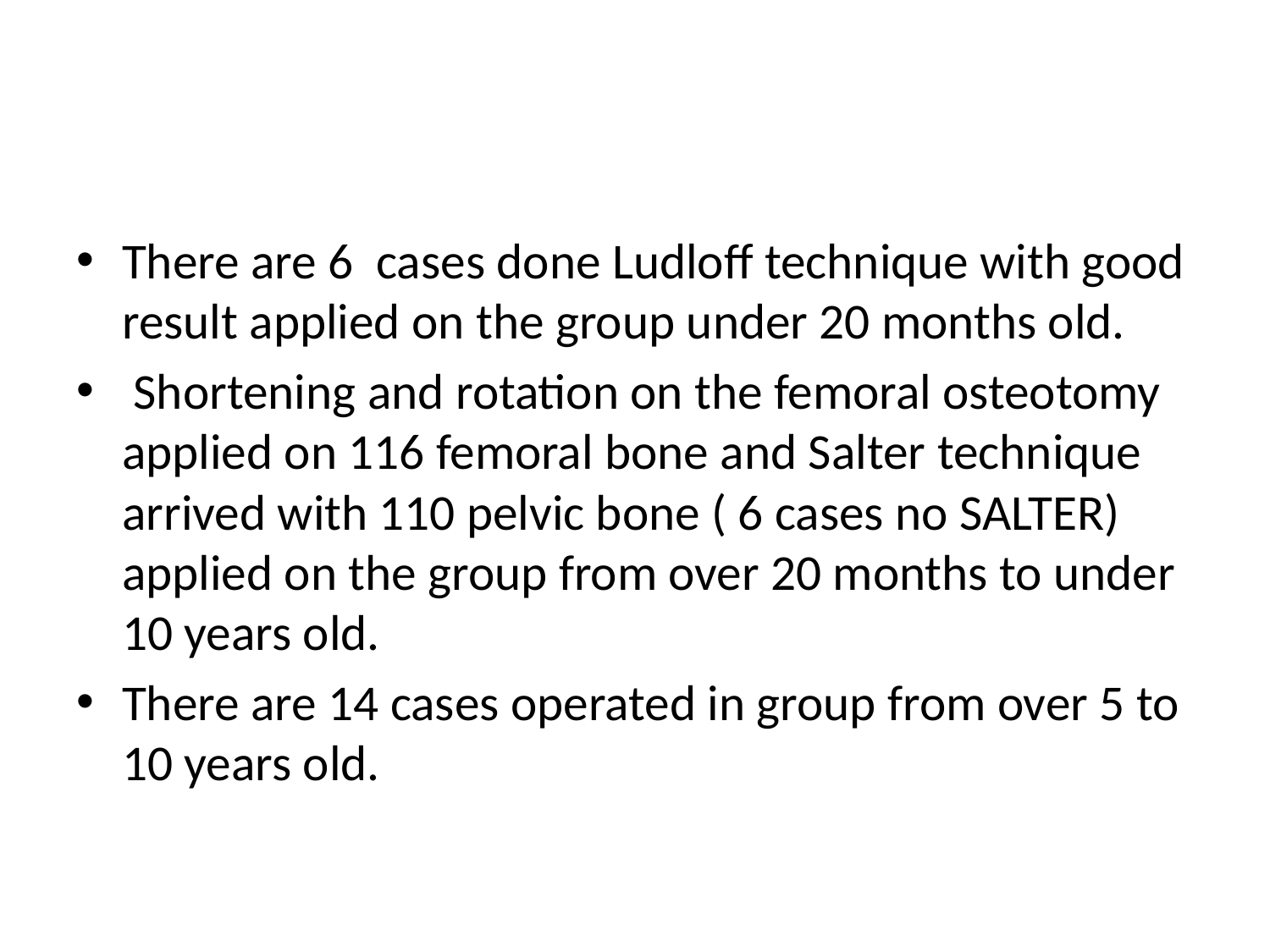

#
There are 6  cases done Ludloff technique with good result applied on the group under 20 months old.
 Shortening and rotation on the femoral osteotomy applied on 116 femoral bone and Salter technique arrived with 110 pelvic bone ( 6 cases no SALTER) applied on the group from over 20 months to under 10 years old.
There are 14 cases operated in group from over 5 to 10 years old.